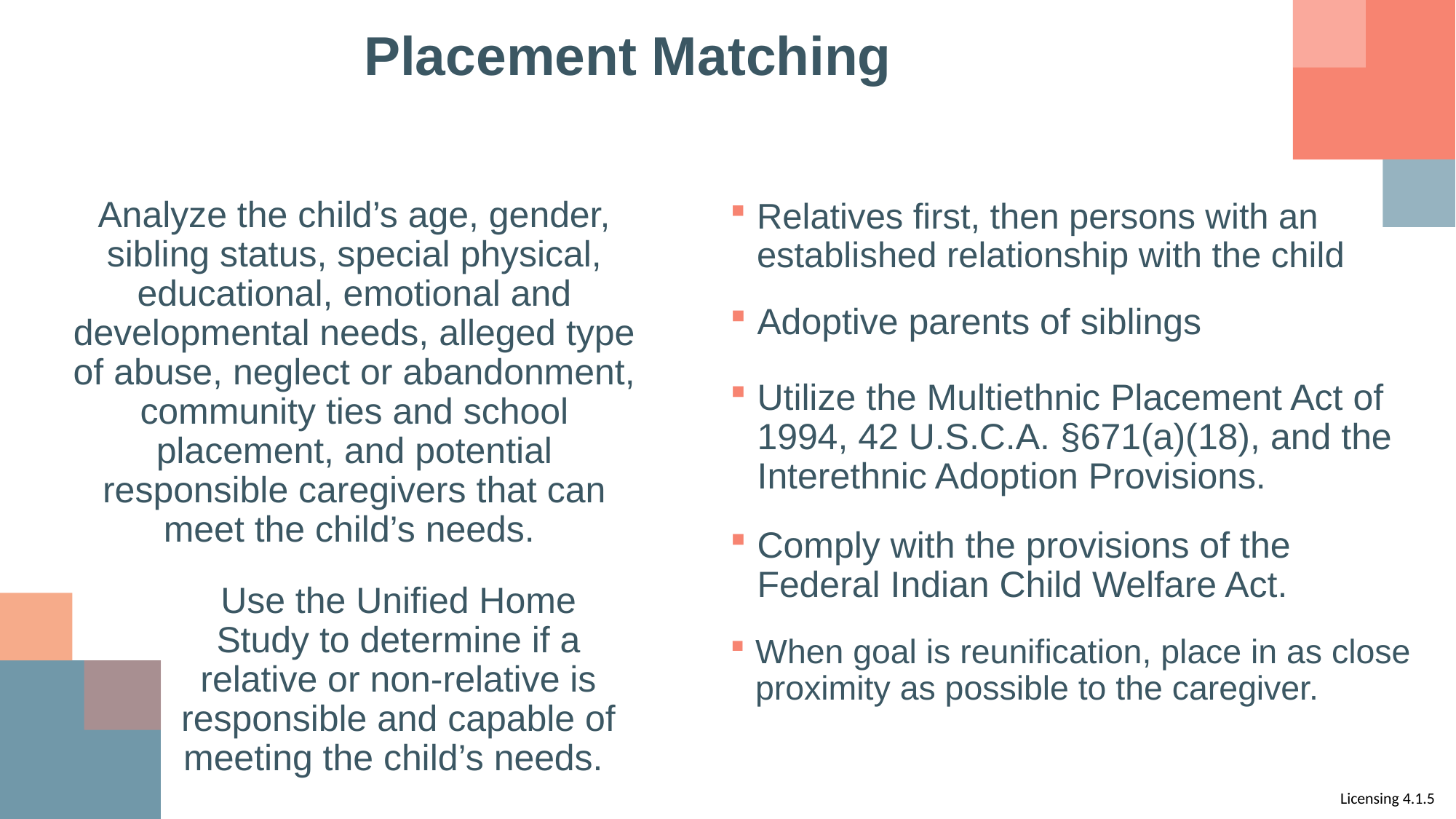

# Placement Matching
Analyze the child’s age, gender, sibling status, special physical, educational, emotional and developmental needs, alleged type of abuse, neglect or abandonment, community ties and school placement, and potential responsible caregivers that can meet the child’s needs.

Relatives first, then persons with an established relationship with the child
Adoptive parents of siblings
Utilize the Multiethnic Placement Act of 1994, 42 U.S.C.A. §671(a)(18), and the Interethnic Adoption Provisions.
Comply with the provisions of the Federal Indian Child Welfare Act.
Use the Unified Home Study to determine if a relative or non-relative is responsible and capable of meeting the child’s needs.

When goal is reunification, place in as close proximity as possible to the caregiver.
Licensing 4.1.5